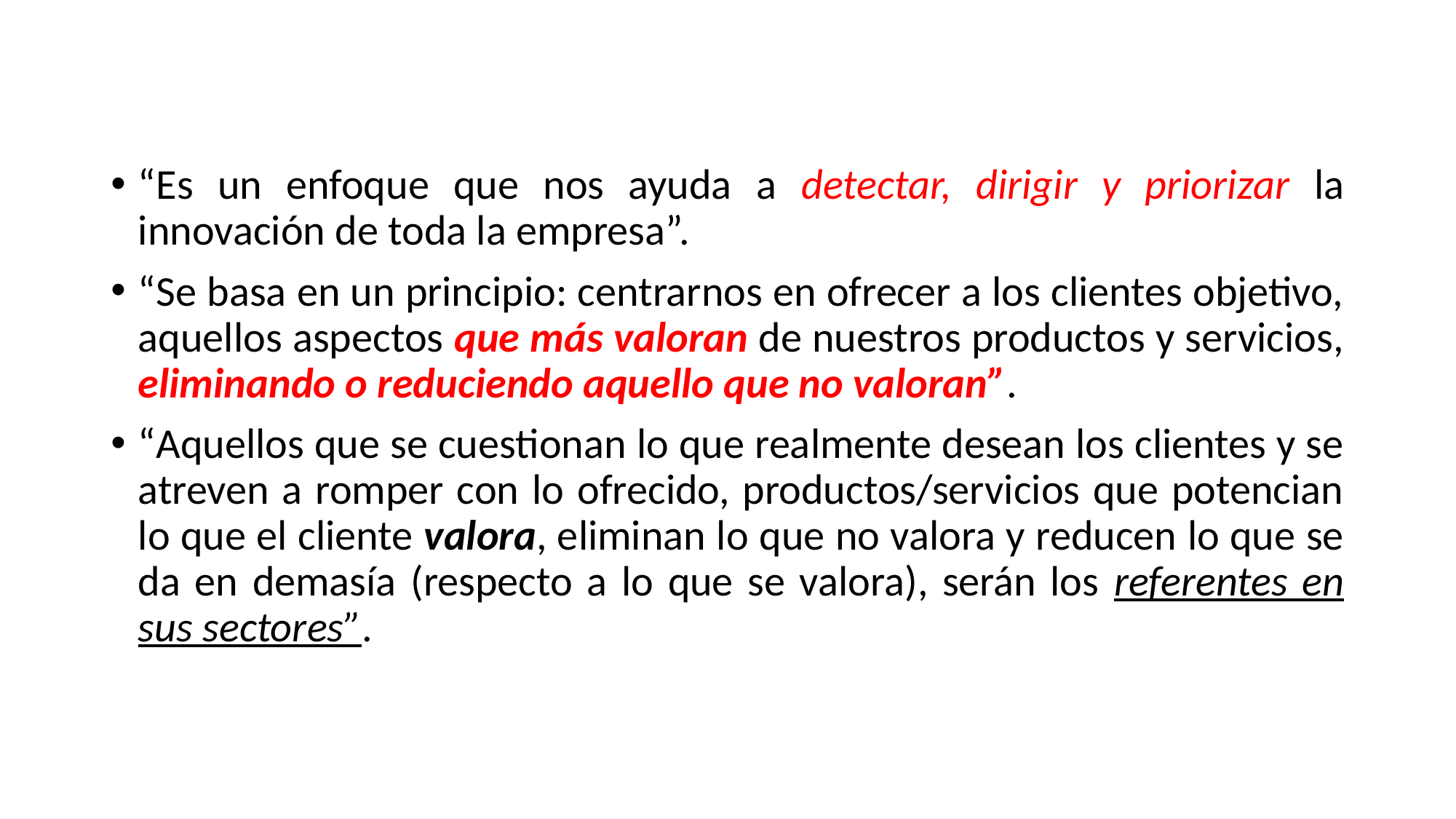

“Es un enfoque que nos ayuda a detectar, dirigir y priorizar la innovación de toda la empresa”.
“Se basa en un principio: centrarnos en ofrecer a los clientes objetivo, aquellos aspectos que más valoran de nuestros productos y servicios, eliminando o reduciendo aquello que no valoran”.
“Aquellos que se cuestionan lo que realmente desean los clientes y se atreven a romper con lo ofrecido, productos/servicios que potencian lo que el cliente valora, eliminan lo que no valora y reducen lo que se da en demasía (respecto a lo que se valora), serán los referentes en sus sectores”.